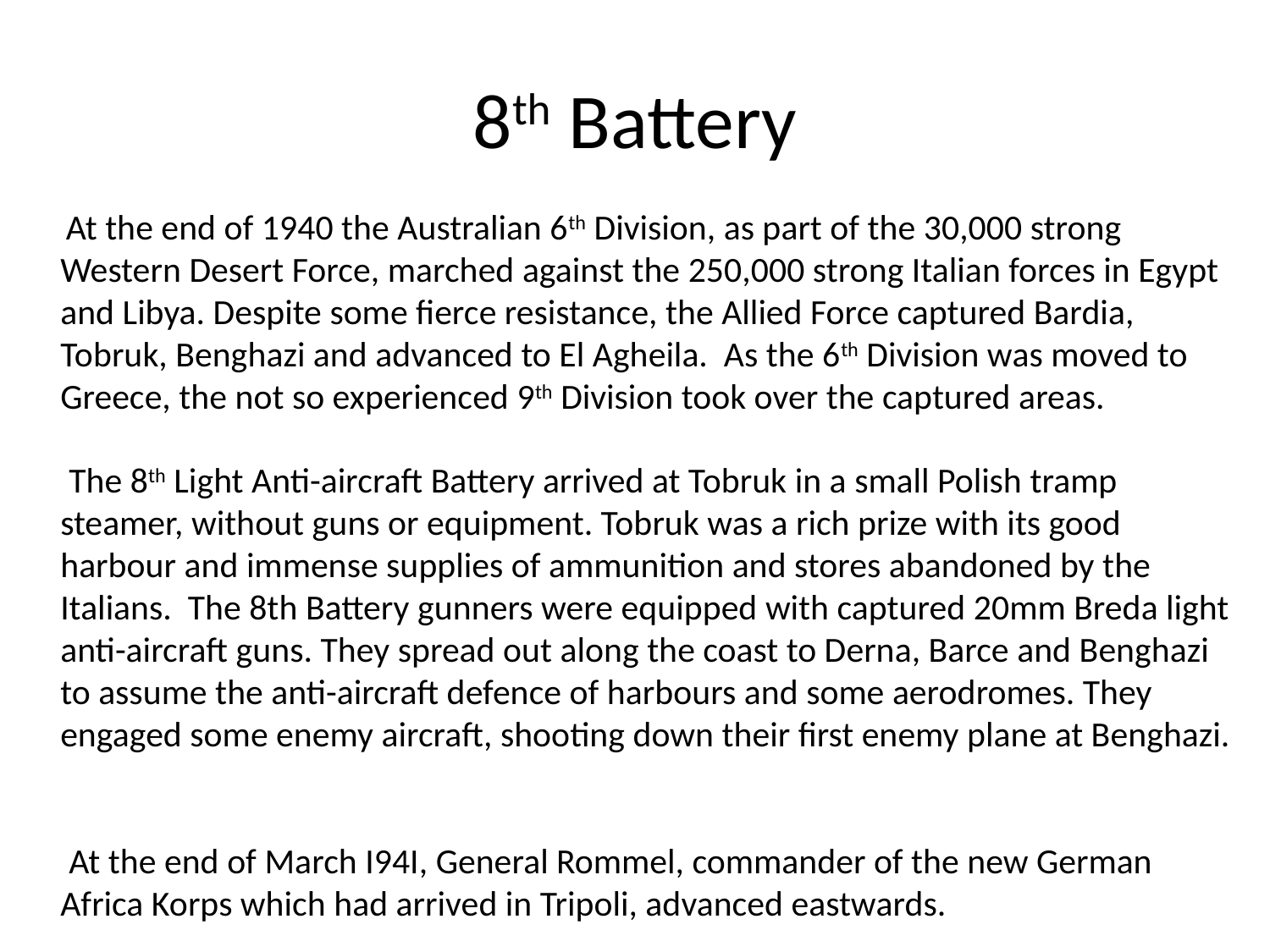

# 8th Battery
       At the end of 1940 the Australian 6th Division, as part of the 30,000 strong Western Desert Force, marched against the 250,000 strong Italian forces in Egypt and Libya. Despite some fierce resistance, the Allied Force captured Bardia, Tobruk, Benghazi and advanced to El Agheila.  As the 6th Division was moved to Greece, the not so experienced 9th Division took over the captured areas.

       The 8th Light Anti-aircraft Battery arrived at Tobruk in a small Polish tramp steamer, without guns or equipment. Tobruk was a rich prize with its good harbour and immense supplies of ammunition and stores abandoned by the Italians.  The 8th Battery gunners were equipped with captured 20mm Breda light anti-aircraft guns. They spread out along the coast to Derna, Barce and Benghazi to assume the anti-aircraft defence of harbours and some aerodromes. They engaged some enemy aircraft, shooting down their first enemy plane at Benghazi.

       At the end of March I94I, General Rommel, commander of the new German Africa Korps which had arrived in Tripoli, advanced eastwards.